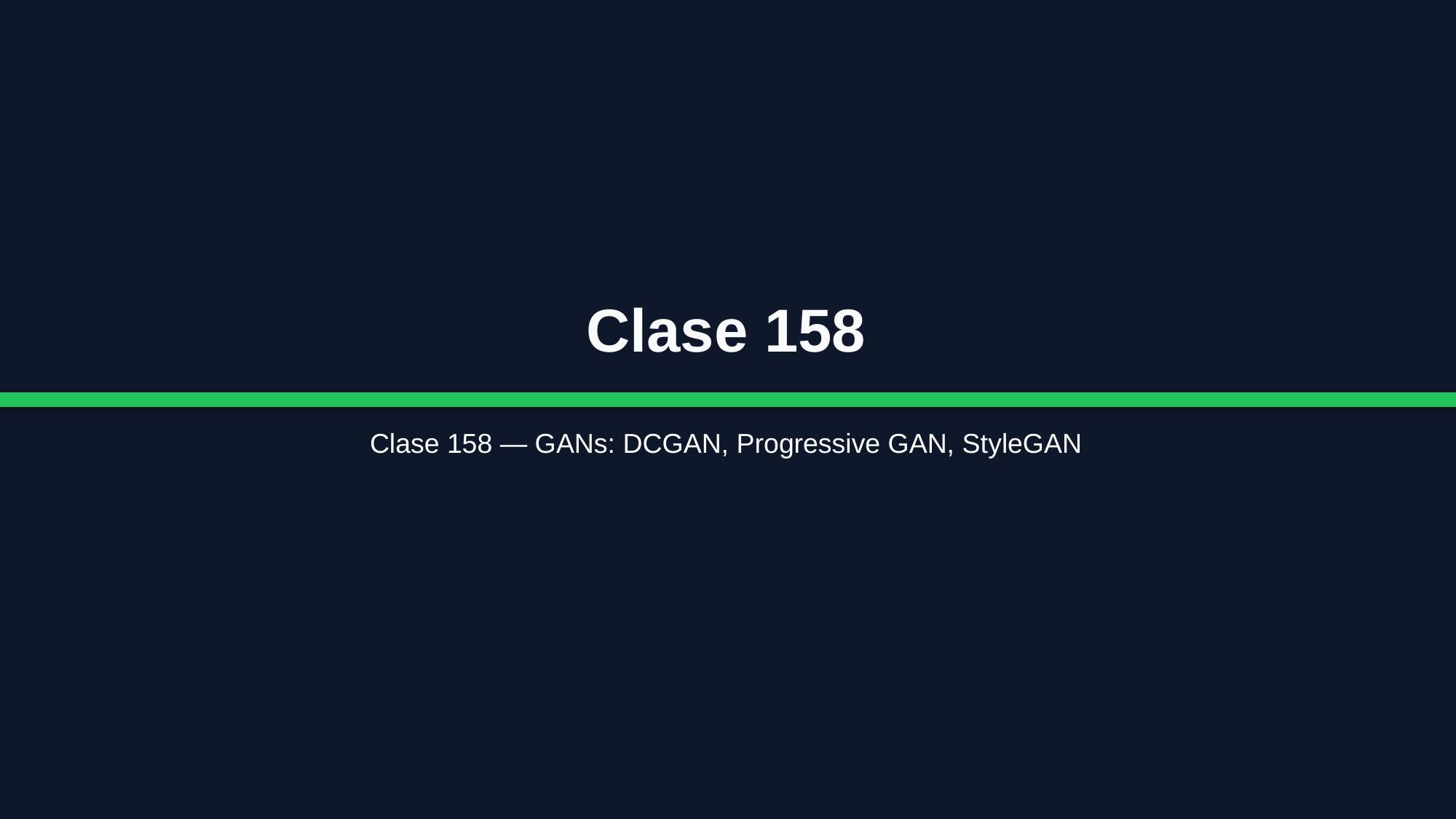

Clase 158

Clase 158 — GANs: DCGAN, Progressive GAN, StyleGAN